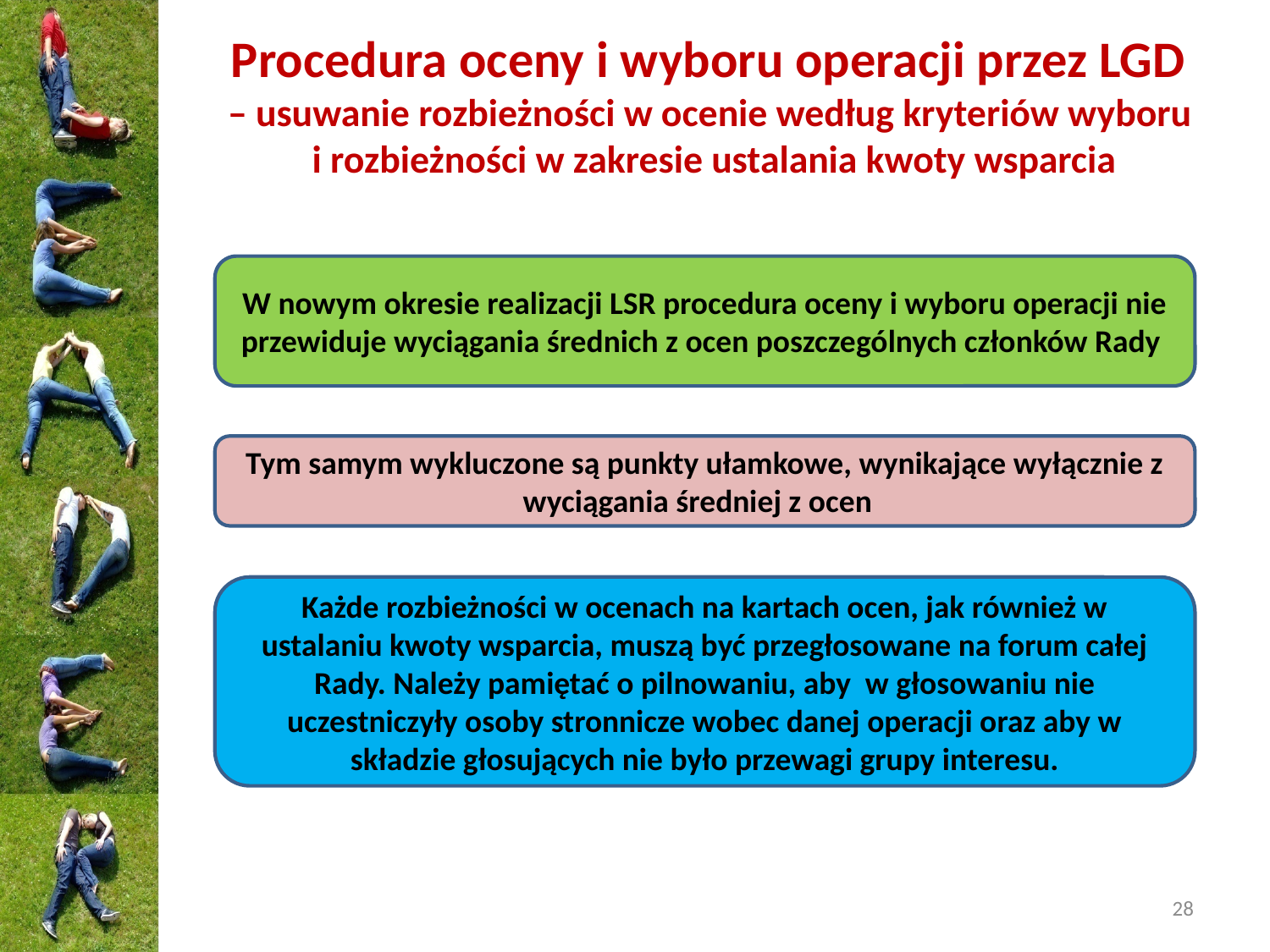

# Procedura oceny i wyboru operacji przez LGD – usuwanie rozbieżności w ocenie według kryteriów wyboru i rozbieżności w zakresie ustalania kwoty wsparcia

W nowym okresie realizacji LSR procedura oceny i wyboru operacji nie przewiduje wyciągania średnich z ocen poszczególnych członków Rady
Tym samym wykluczone są punkty ułamkowe, wynikające wyłącznie z wyciągania średniej z ocen
Każde rozbieżności w ocenach na kartach ocen, jak również w ustalaniu kwoty wsparcia, muszą być przegłosowane na forum całej Rady. Należy pamiętać o pilnowaniu, aby  w głosowaniu nie uczestniczyły osoby stronnicze wobec danej operacji oraz aby w składzie głosujących nie było przewagi grupy interesu.
28